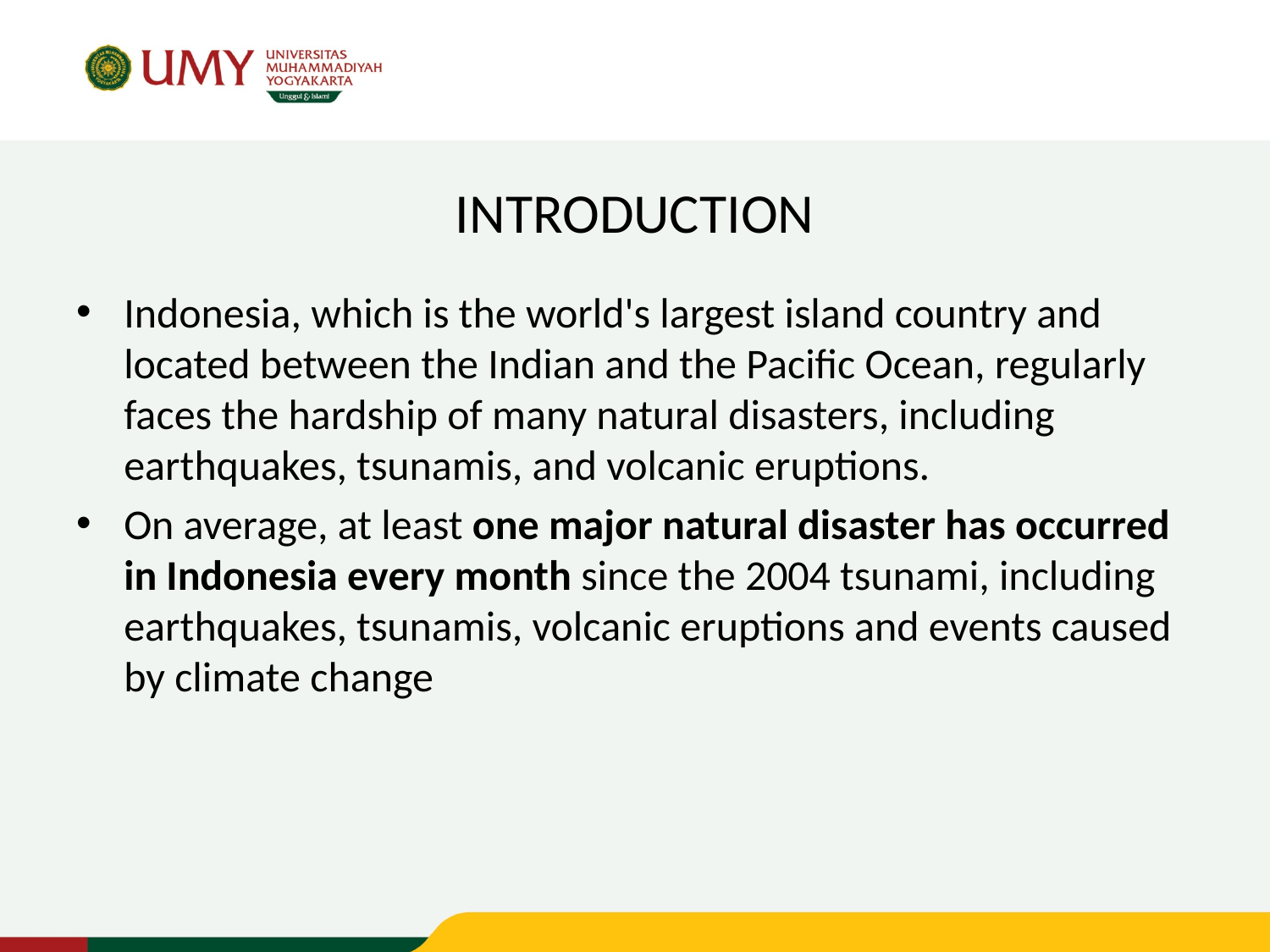

# INTRODUCTION
Indonesia, which is the world's largest island country and located between the Indian and the Pacific Ocean, regularly faces the hardship of many natural disasters, including earthquakes, tsunamis, and volcanic eruptions.
On average, at least one major natural disaster has occurred in Indonesia every month since the 2004 tsunami, including earthquakes, tsunamis, volcanic eruptions and events caused by climate change